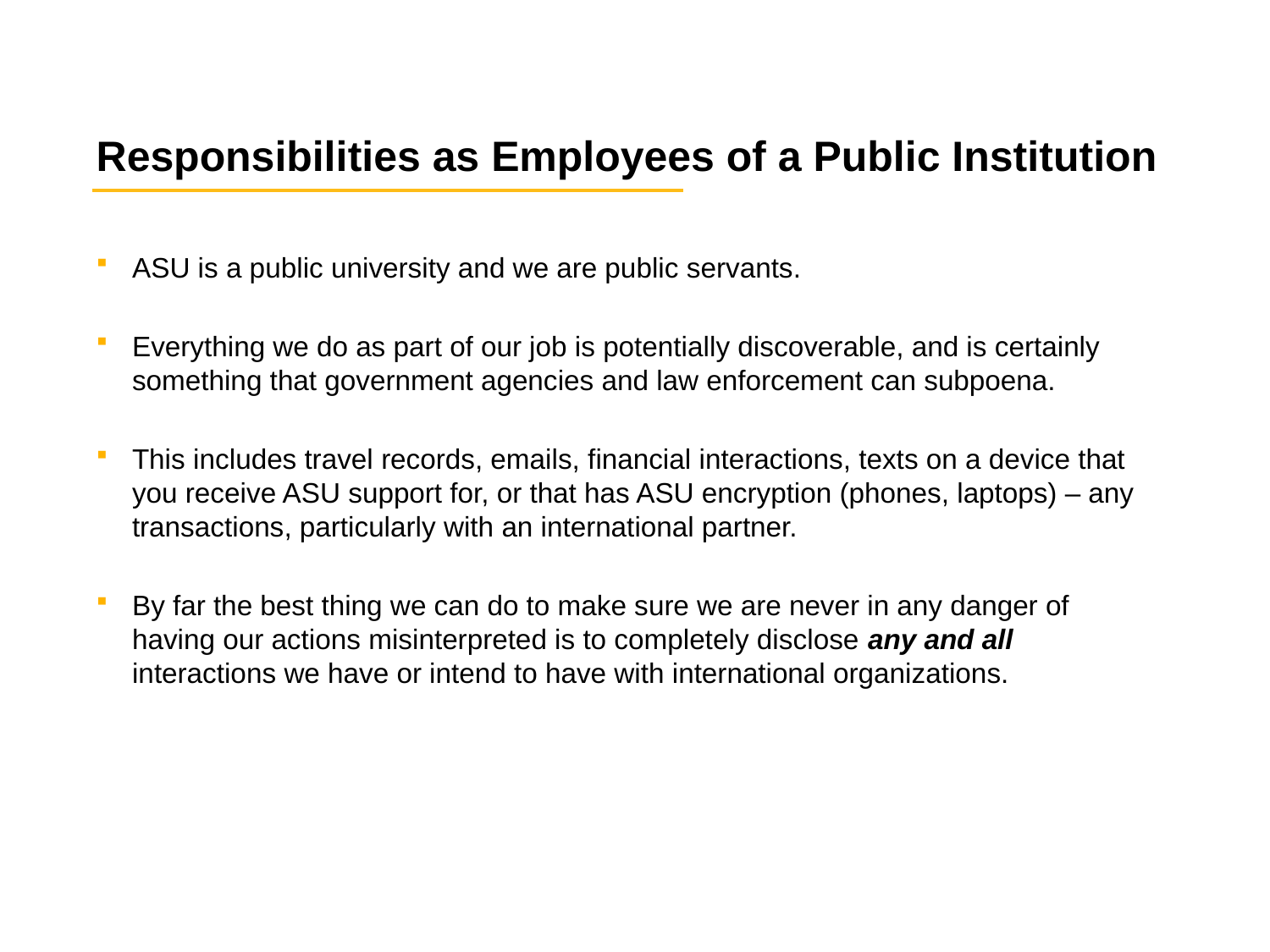

Responsibilities as Employees of a Public Institution
ASU is a public university and we are public servants.

Everything we do as part of our job is potentially discoverable, and is certainly something that government agencies and law enforcement can subpoena.

This includes travel records, emails, financial interactions, texts on a device that you receive ASU support for, or that has ASU encryption (phones, laptops) – any transactions, particularly with an international partner.

By far the best thing we can do to make sure we are never in any danger of having our actions misinterpreted is to completely disclose any and all interactions we have or intend to have with international organizations.